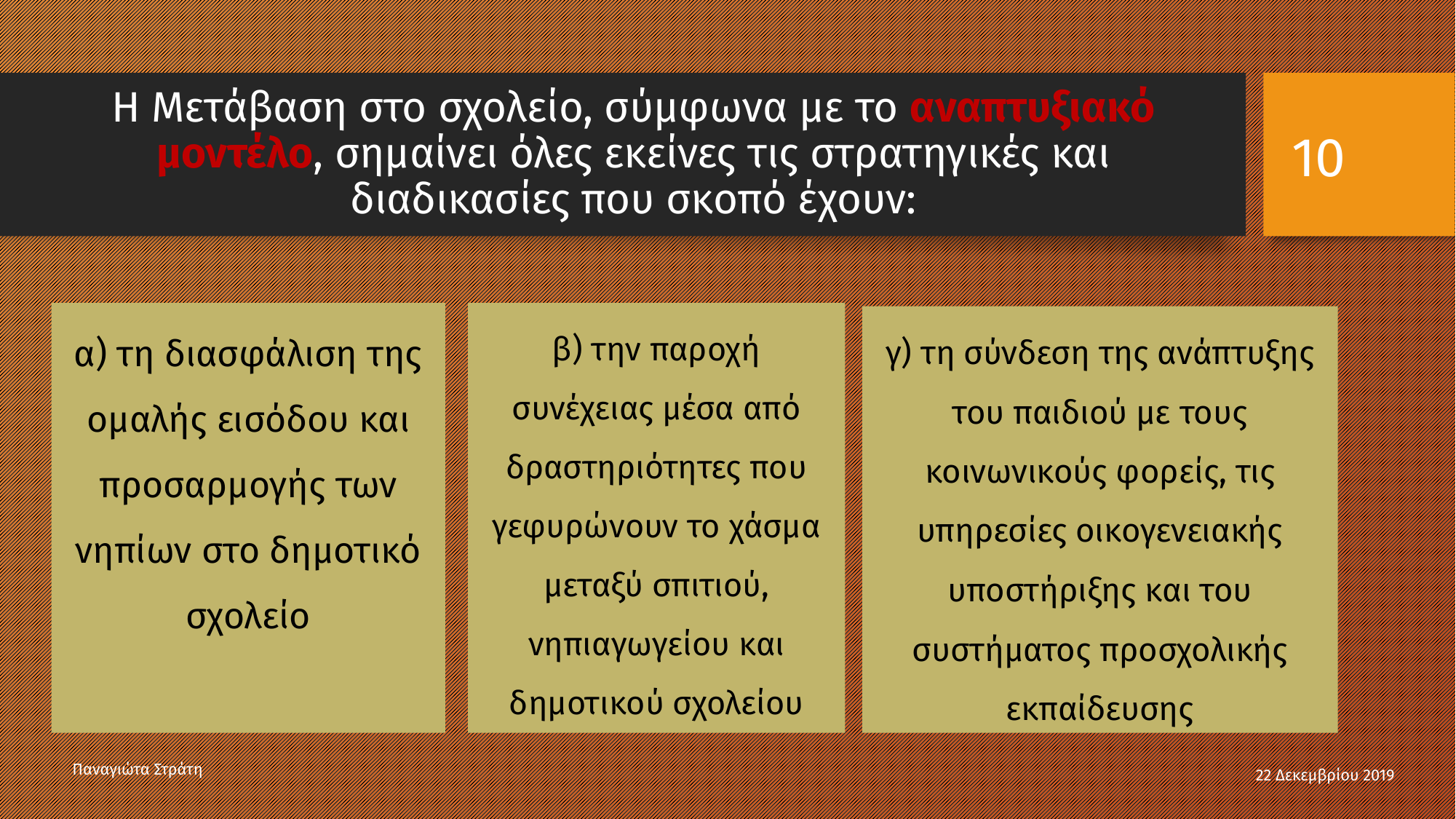

# Η Μετάβαση στο σχολείο, σύμφωνα με το αναπτυξιακό μοντέλο, σημαίνει όλες εκείνες τις στρατηγικές και διαδικασίες που σκοπό έχουν:
10
α) τη διασφάλιση της ομαλής εισόδου και προσαρμογής των νηπίων στο δημοτικό σχολείο

β) την παροχή συνέχειας μέσα από δραστηριότητες που γεφυρώνουν το χάσμα μεταξύ σπιτιού, νηπιαγωγείου και δημοτικού σχολείου
γ) τη σύνδεση της ανάπτυξης του παιδιού με τους κοινωνικούς φορείς, τις υπηρεσίες οικογενειακής υποστήριξης και του συστήματος προσχολικής εκπαίδευσης
Παναγιώτα Στράτη
22 Δεκεμβρίου 2019